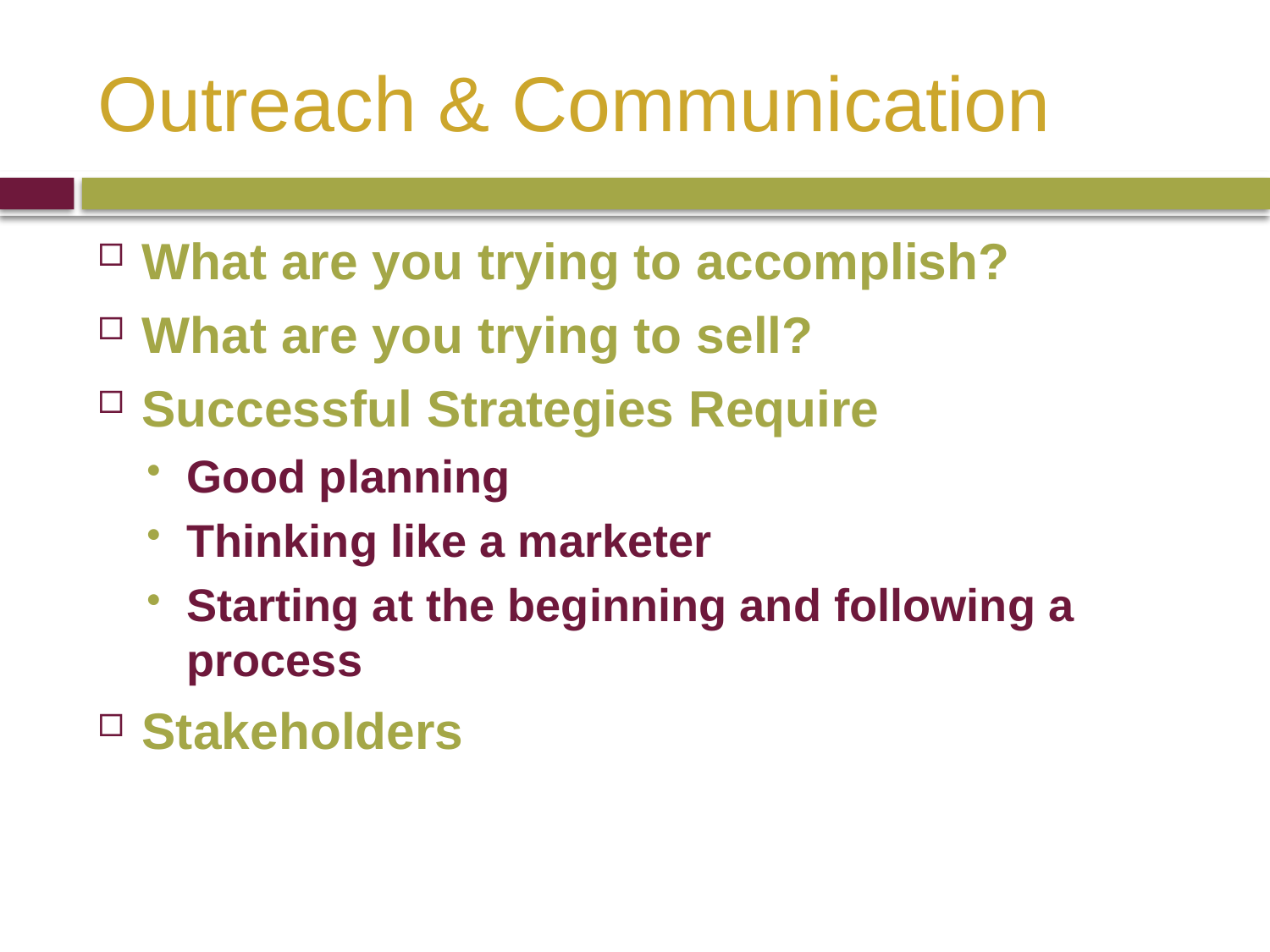

# Outreach & Communication
What are you trying to accomplish?
What are you trying to sell?
Successful Strategies Require
Good planning
Thinking like a marketer
Starting at the beginning and following a process
Stakeholders